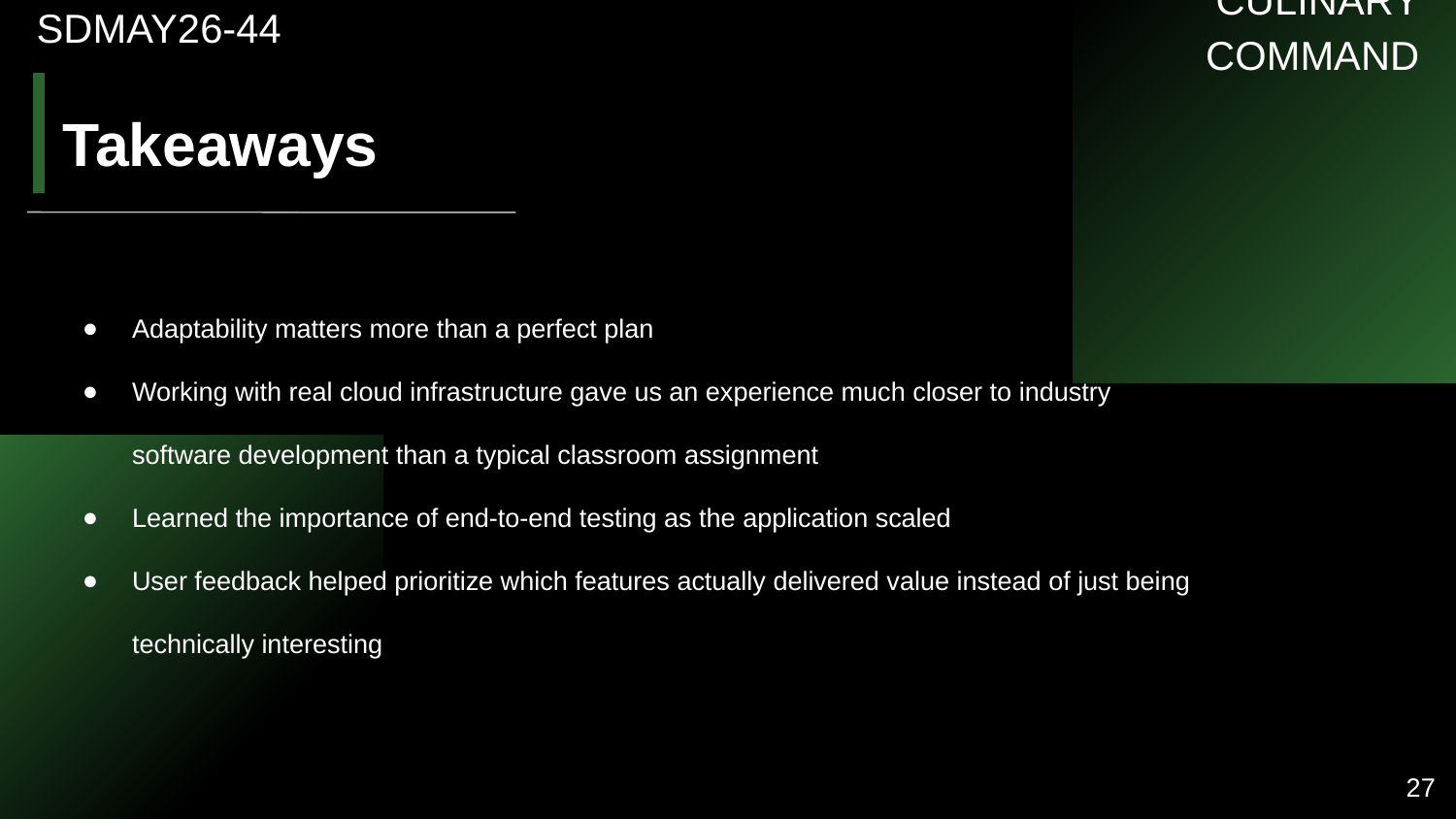

SDMAY26-44
CULINARY COMMAND

Takeaways

Adaptability matters more than a perfect plan
Working with real cloud infrastructure gave us an experience much closer to industry software development than a typical classroom assignment
Learned the importance of end-to-end testing as the application scaled
User feedback helped prioritize which features actually delivered value instead of just being technically interesting
27